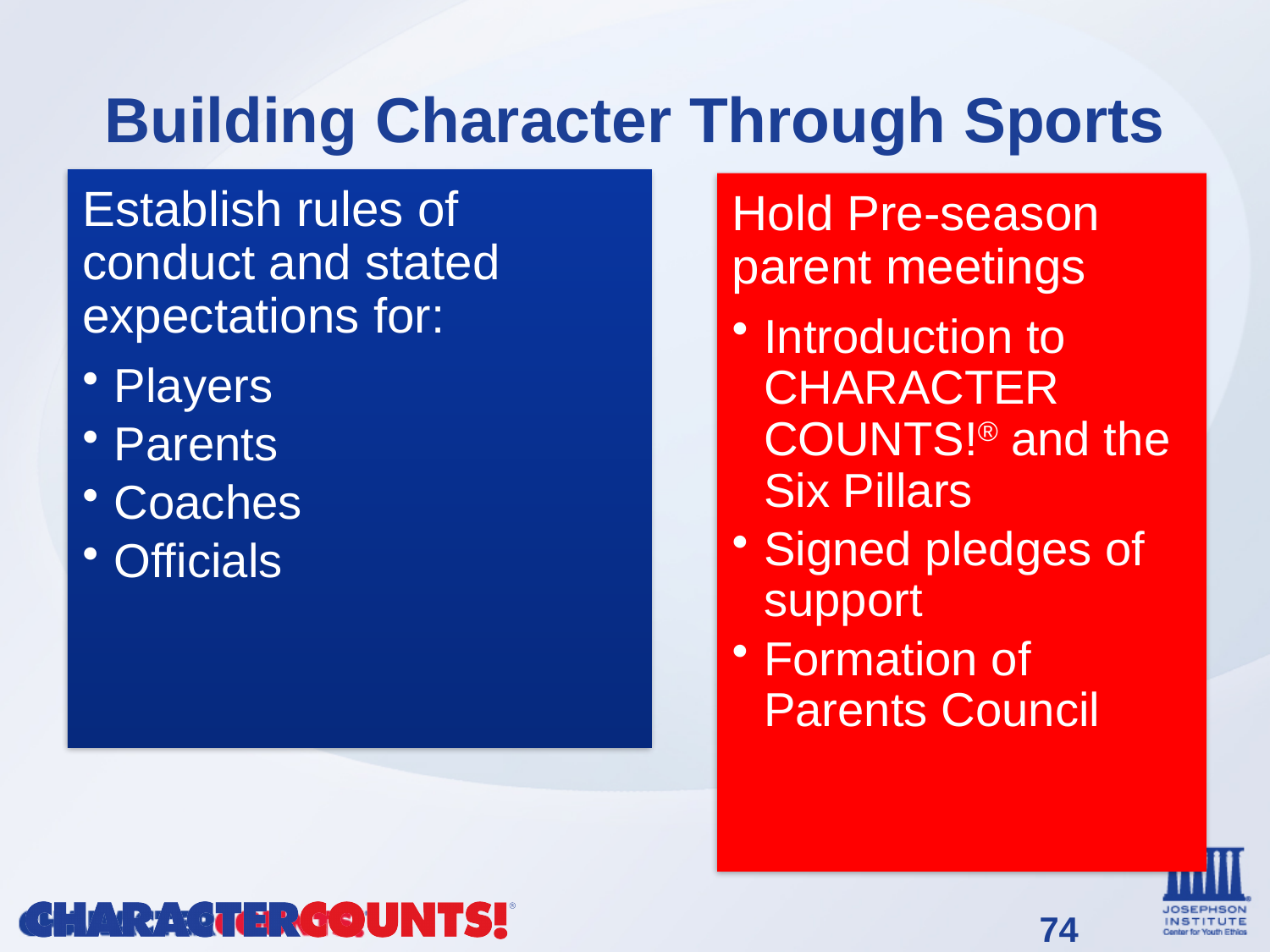

# Building Character Through Sports
Establish rules of conduct and stated expectations for:
Players
Parents
Coaches
Officials
Hold Pre-season parent meetings
Introduction to CHARACTER COUNTS!® and the Six Pillars
Signed pledges of support
Formation of Parents Council